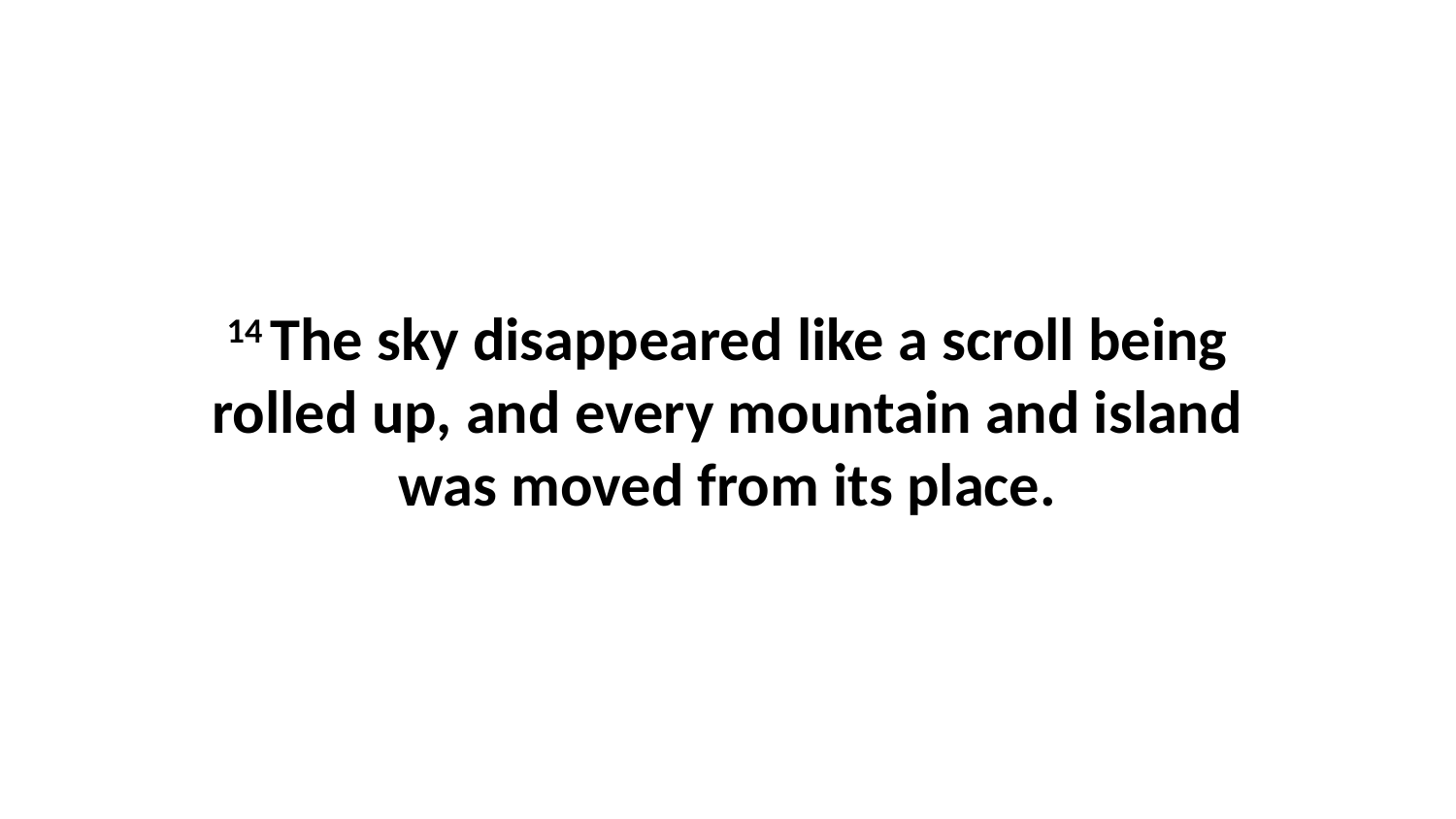

14 The sky disappeared like a scroll being rolled up, and every mountain and island was moved from its place.